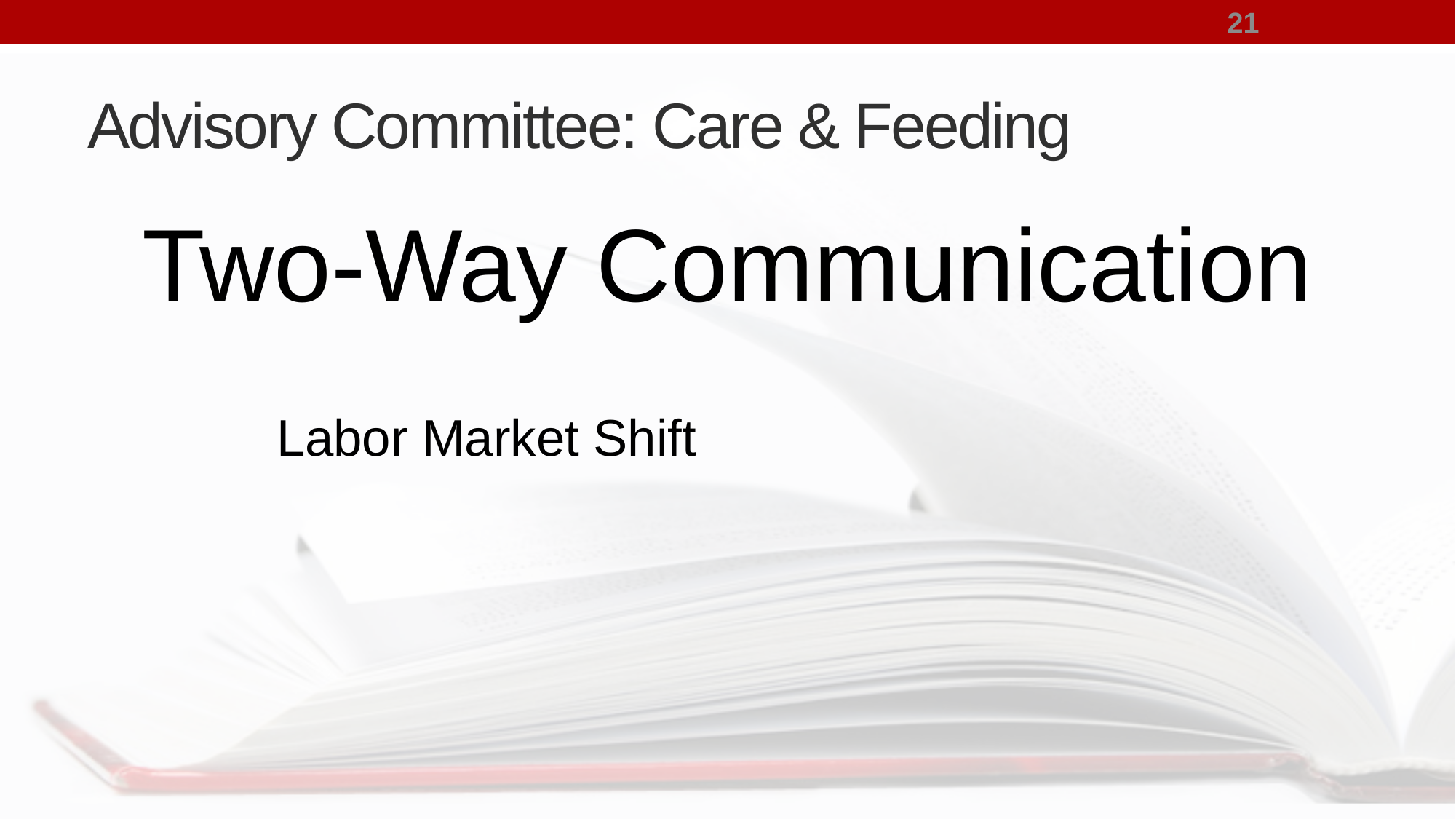

21
# Advisory Committee: Care & Feeding
Two-Way Communication

Labor Market Shift